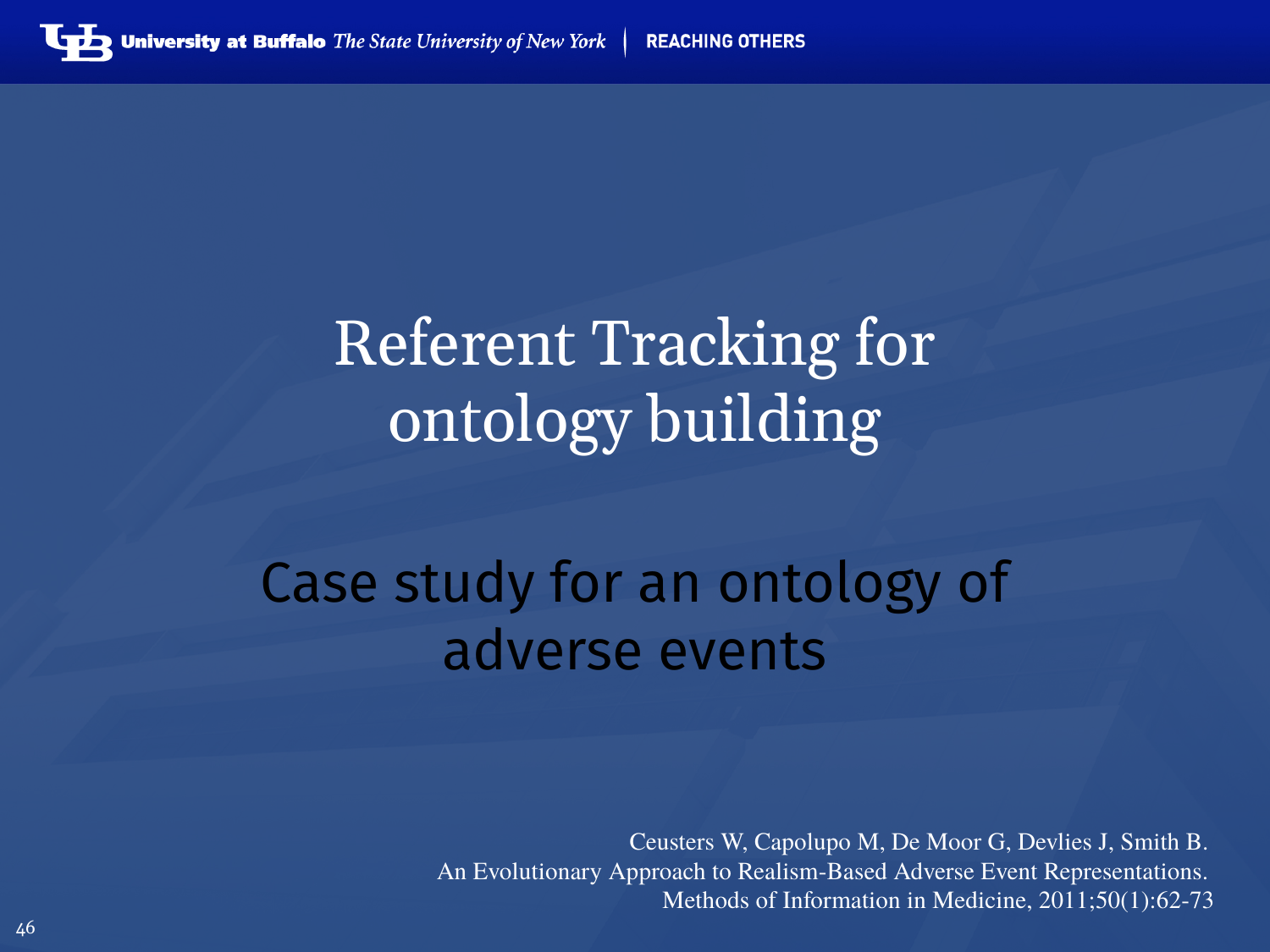

# Referent Tracking for ontology building
Case study for an ontology of adverse events
Ceusters W, Capolupo M, De Moor G, Devlies J, Smith B.
An Evolutionary Approach to Realism-Based Adverse Event Representations.
Methods of Information in Medicine, 2011;50(1):62-73